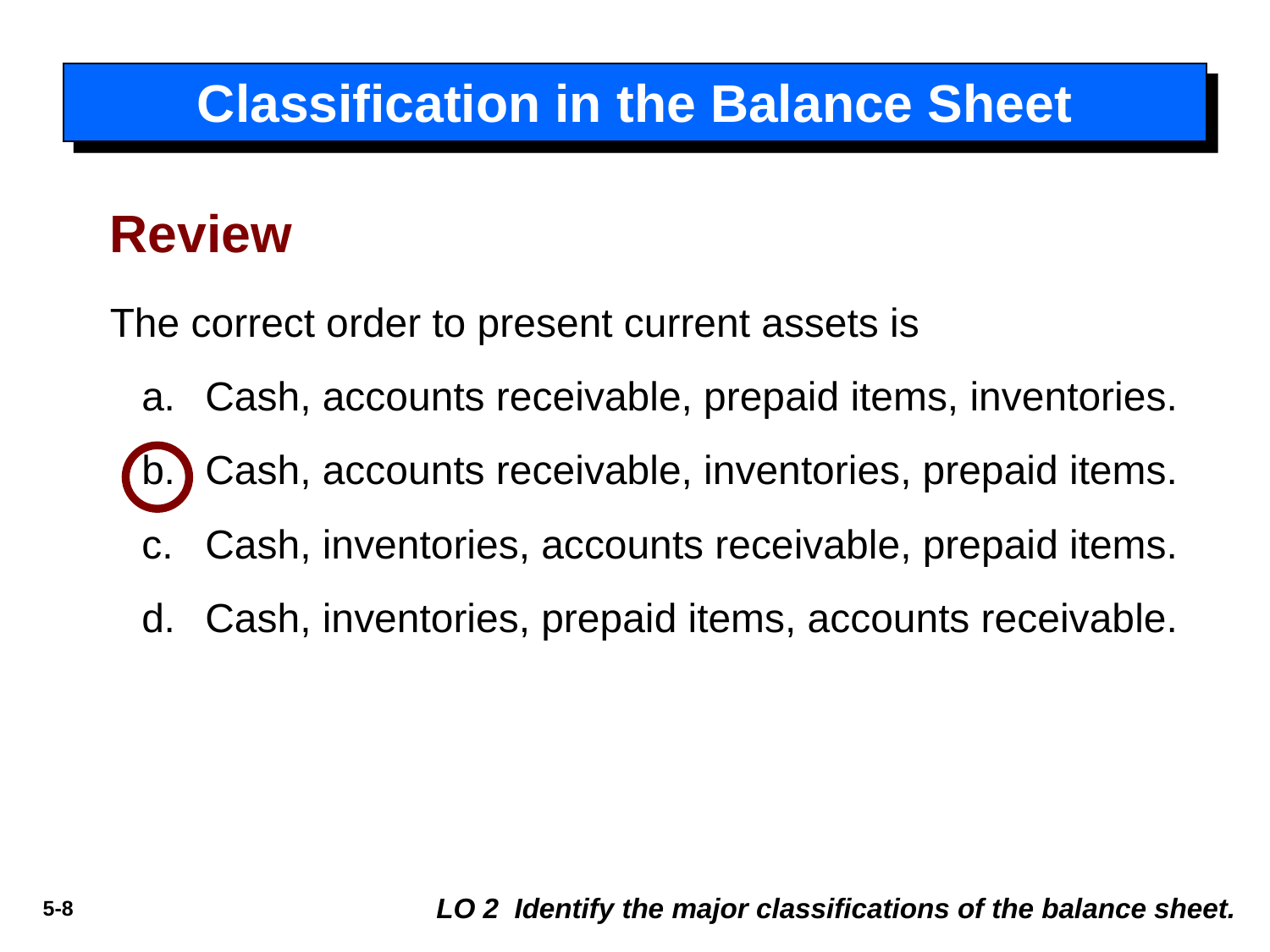

# Classification in the Balance Sheet
Review
The correct order to present current assets is
Cash, accounts receivable, prepaid items, inventories.
Cash, accounts receivable, inventories, prepaid items.
Cash, inventories, accounts receivable, prepaid items.
Cash, inventories, prepaid items, accounts receivable.

LO 2  Identify the major classifications of the balance sheet.